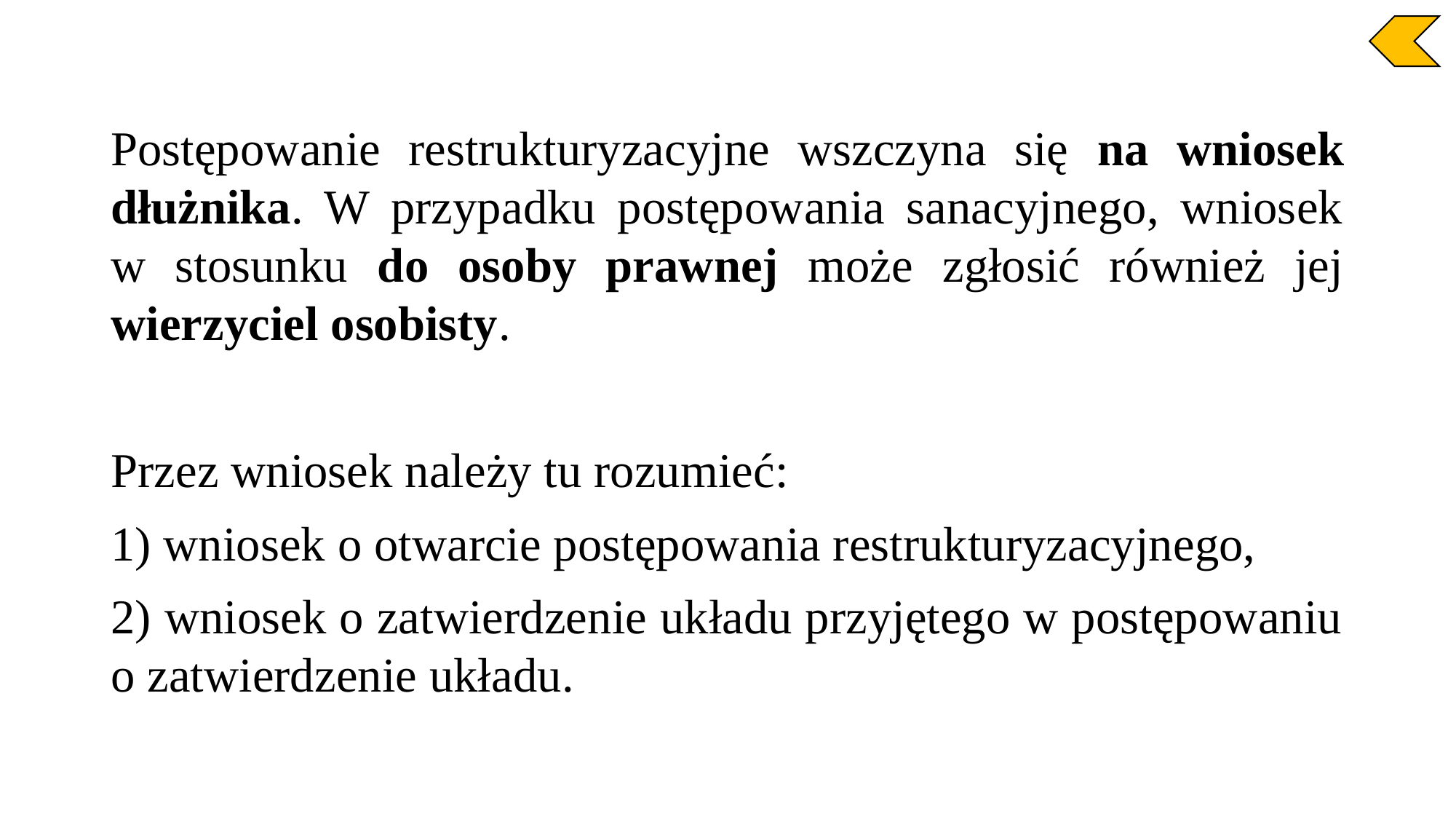

Postępowanie restrukturyzacyjne wszczyna się na wniosek dłużnika. W przypadku postępowania sanacyjnego, wniosek w stosunku do osoby prawnej może zgłosić również jej wierzyciel osobisty.

Przez wniosek należy tu rozumieć:
1) wniosek o otwarcie postępowania restrukturyzacyjnego,
2) wniosek o zatwierdzenie układu przyjętego w postępowaniu o zatwierdzenie układu.